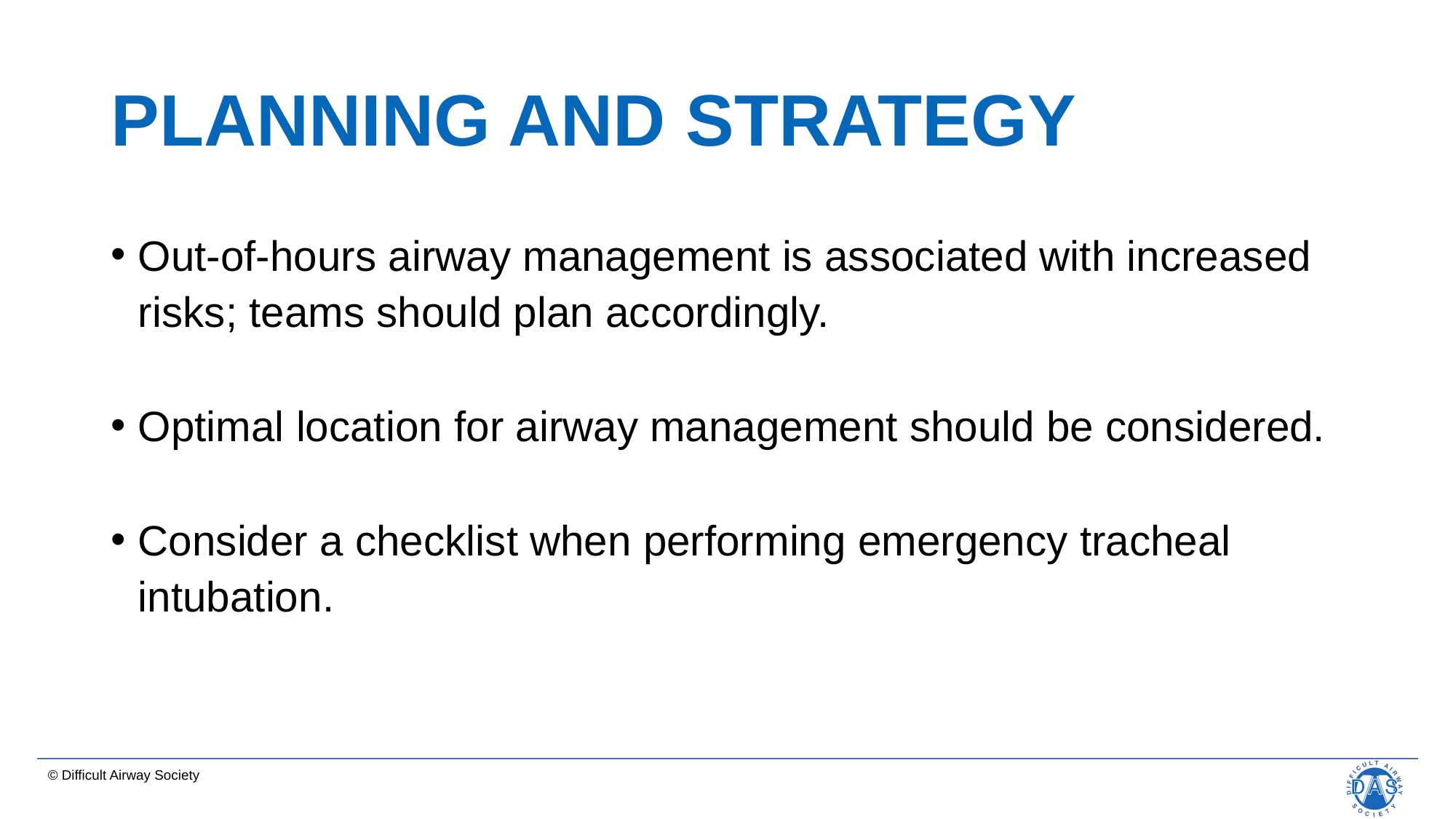

# PLANNING AND STRATEGY
Out-of-hours airway management is associated with increased risks; teams should plan accordingly.

Optimal location for airway management should be considered.

Consider a checklist when performing emergency tracheal intubation.